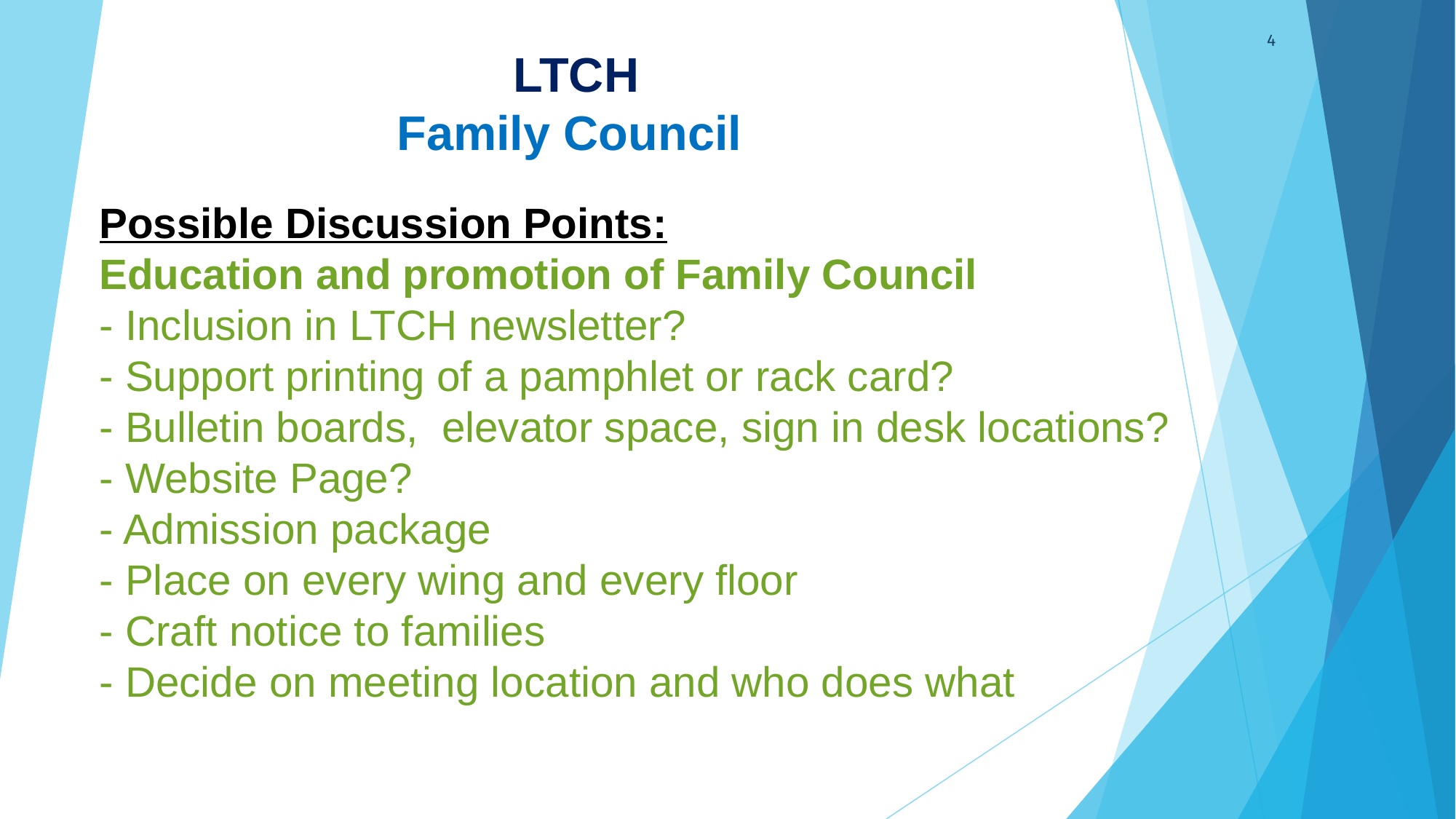

4
 LTCH
Family Council

Possible Discussion Points:
Education and promotion of Family Council
- Inclusion in LTCH newsletter?
- Support printing of a pamphlet or rack card?
- Bulletin boards,  elevator space, sign in desk locations?
- Website Page?
- Admission package
- Place on every wing and every floor
- Craft notice to families
- Decide on meeting location and who does what